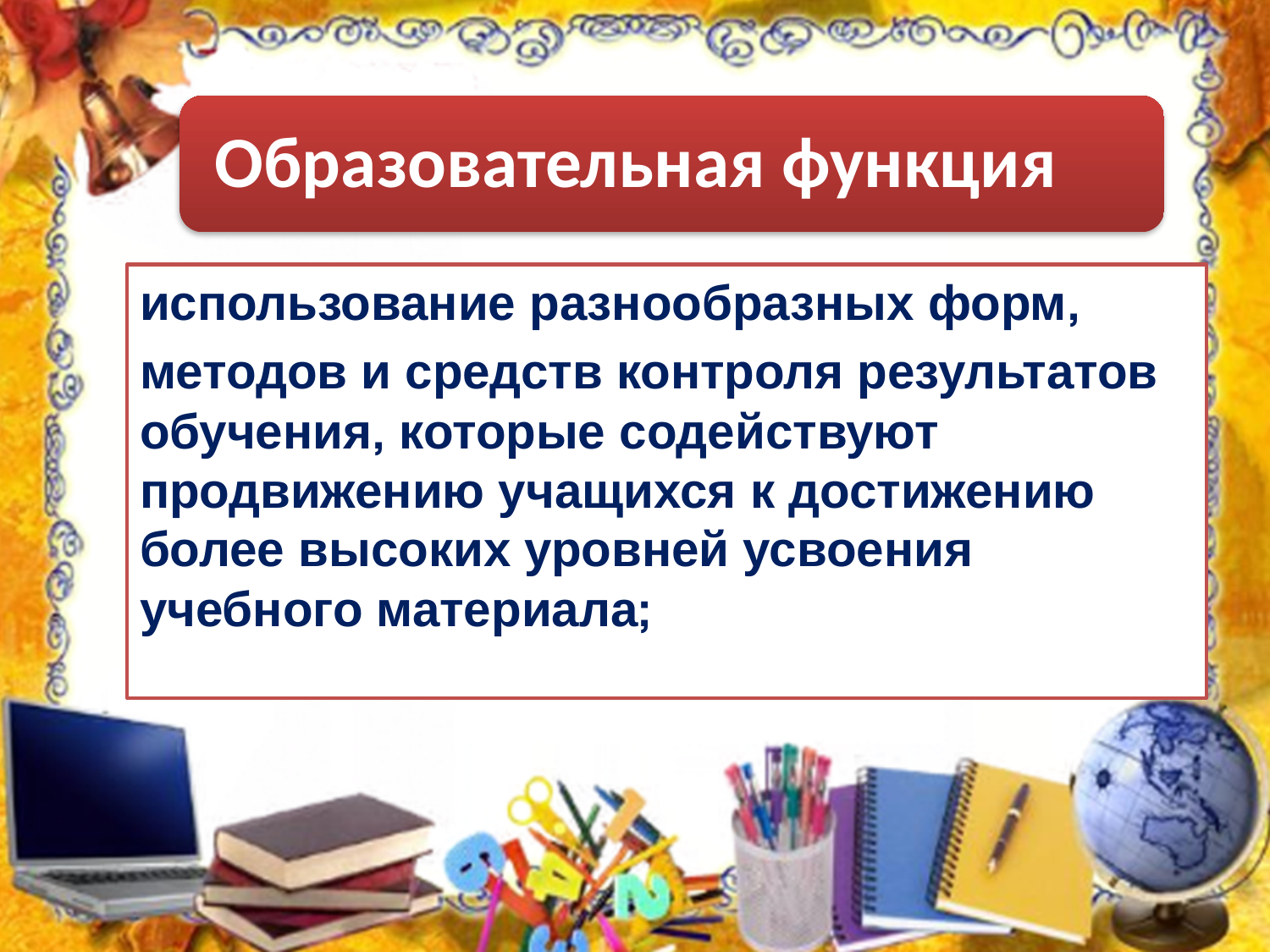

#
Образовательная функция
использование разнообразных форм,
методов и средств контроля результатов обучения, которые содействуют продвижению учащихся к достижению более высоких уровней усвоения учебного материала;